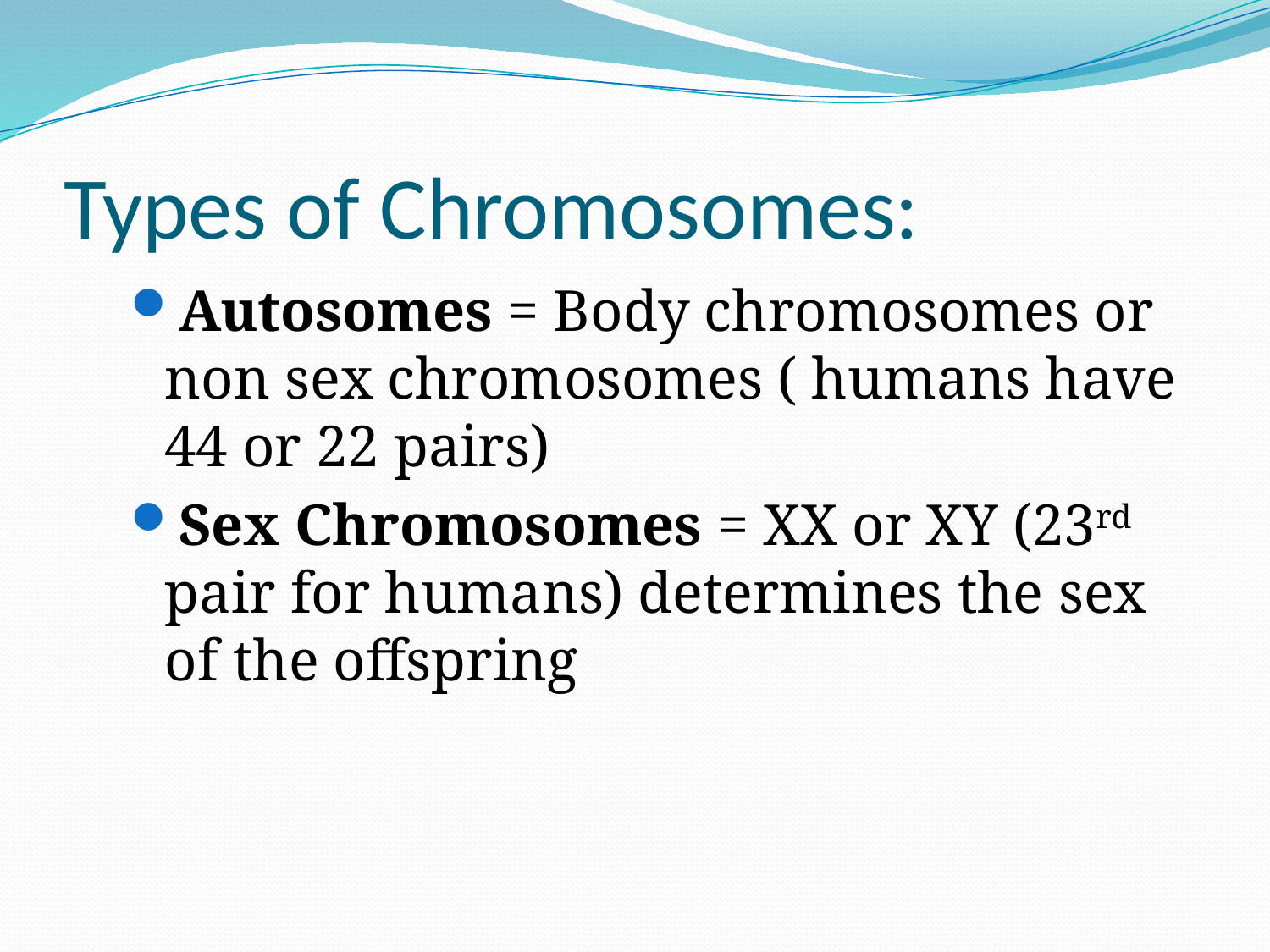

# Types of Chromosomes:
Autosomes = Body chromosomes or non sex chromosomes ( humans have 44 or 22 pairs)
Sex Chromosomes = XX or XY (23rd pair for humans) determines the sex of the offspring